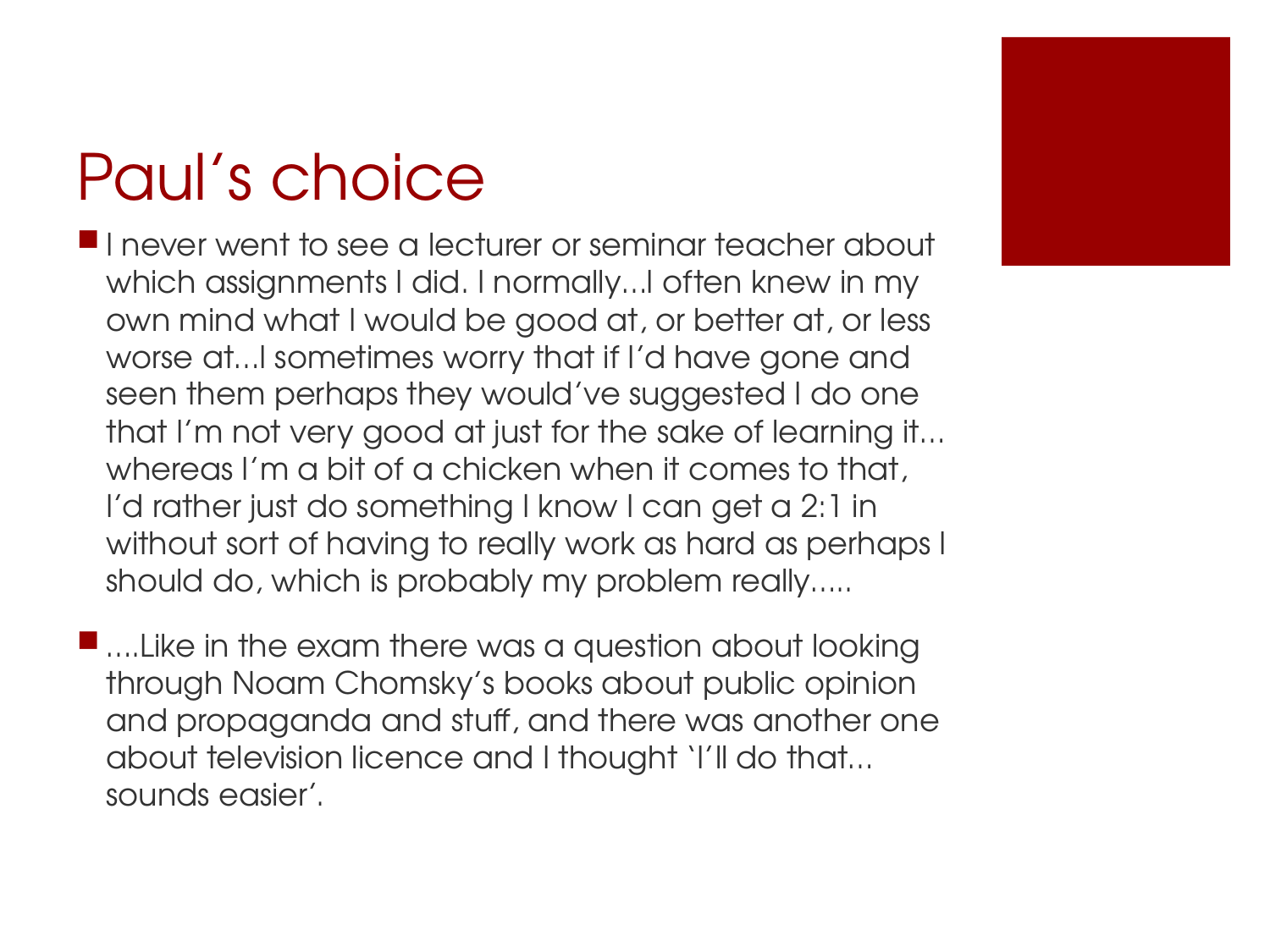

# Paul’s choice
I never went to see a lecturer or seminar teacher about which assignments I did. I normally…I often knew in my own mind what I would be good at, or better at, or less worse at…I sometimes worry that if I’d have gone and seen them perhaps they would’ve suggested I do one that I’m not very good at just for the sake of learning it…whereas I’m a bit of a chicken when it comes to that, I’d rather just do something I know I can get a 2:1 in without sort of having to really work as hard as perhaps I should do, which is probably my problem really…..
….Like in the exam there was a question about looking through Noam Chomsky’s books about public opinion and propaganda and stuff, and there was another one about television licence and I thought ‘I’ll do that…sounds easier’.